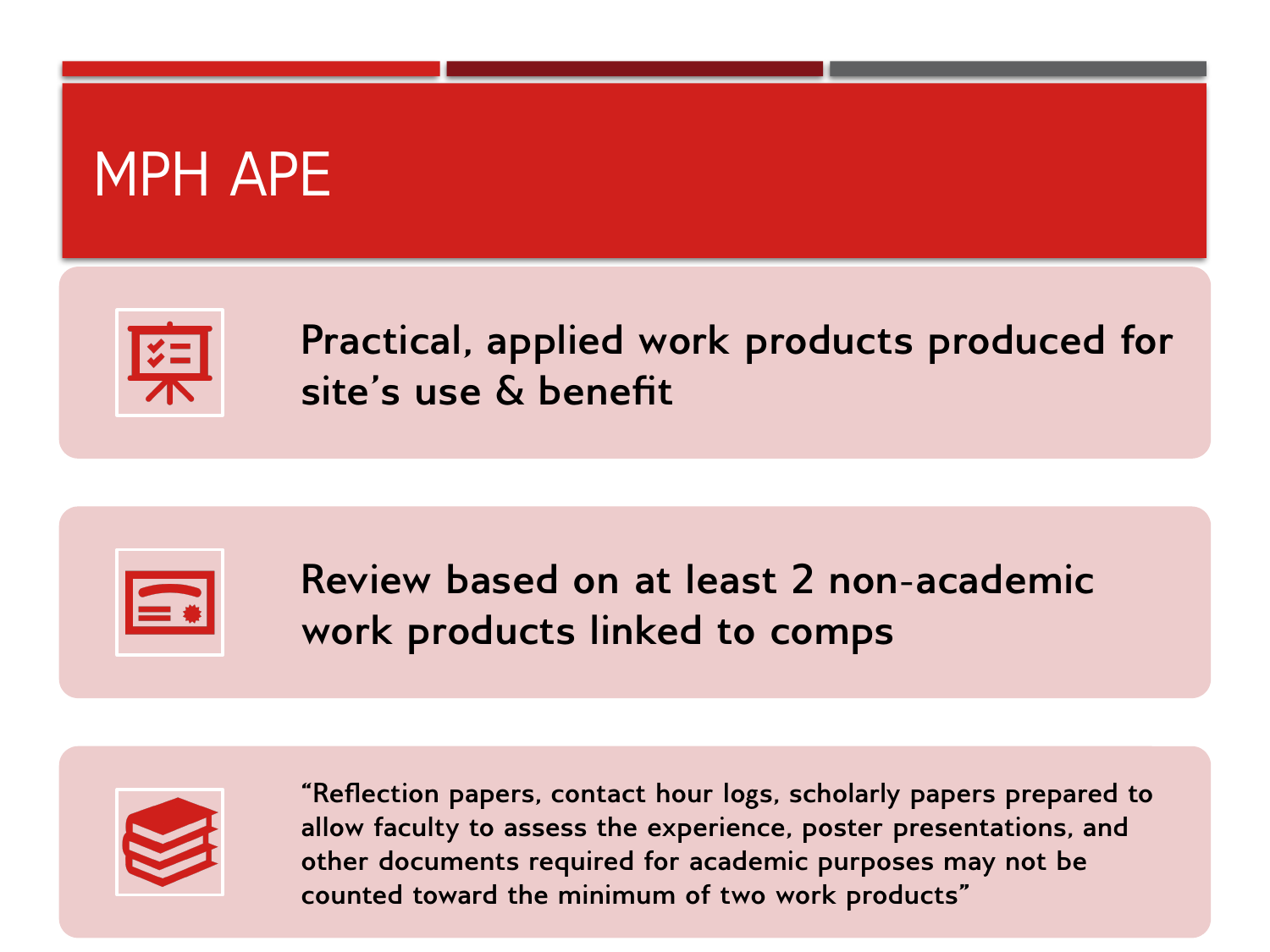

# MPH APE
Practical, applied work products produced for site’s use & benefit
Review based on at least 2 non-academic work products linked to comps
“Reflection papers, contact hour logs, scholarly papers prepared to allow faculty to assess the experience, poster presentations, and other documents required for academic purposes may not be counted toward the minimum of two work products”